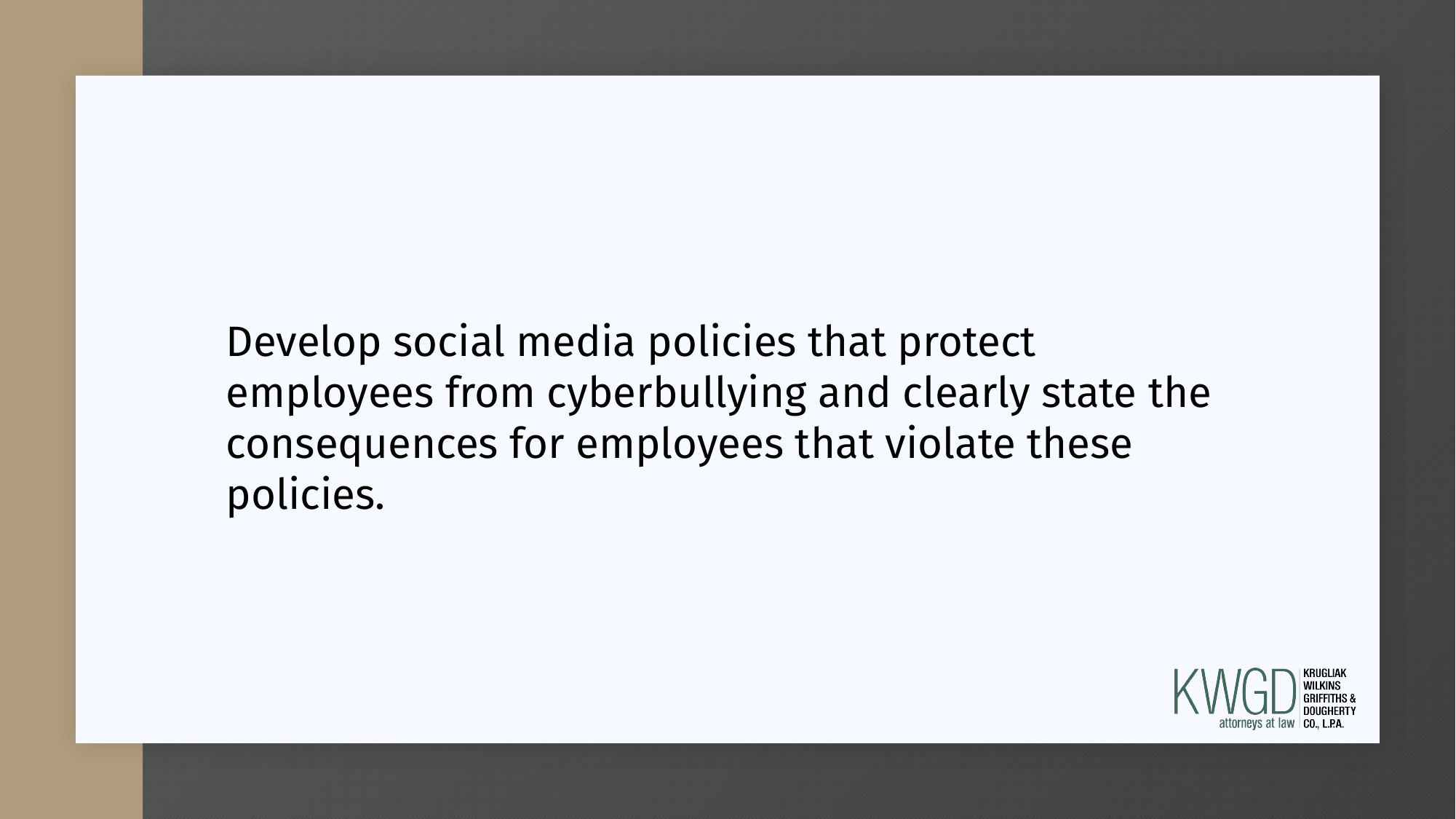

Develop social media policies that protect employees from cyberbullying and clearly state the consequences for employees that violate these policies.